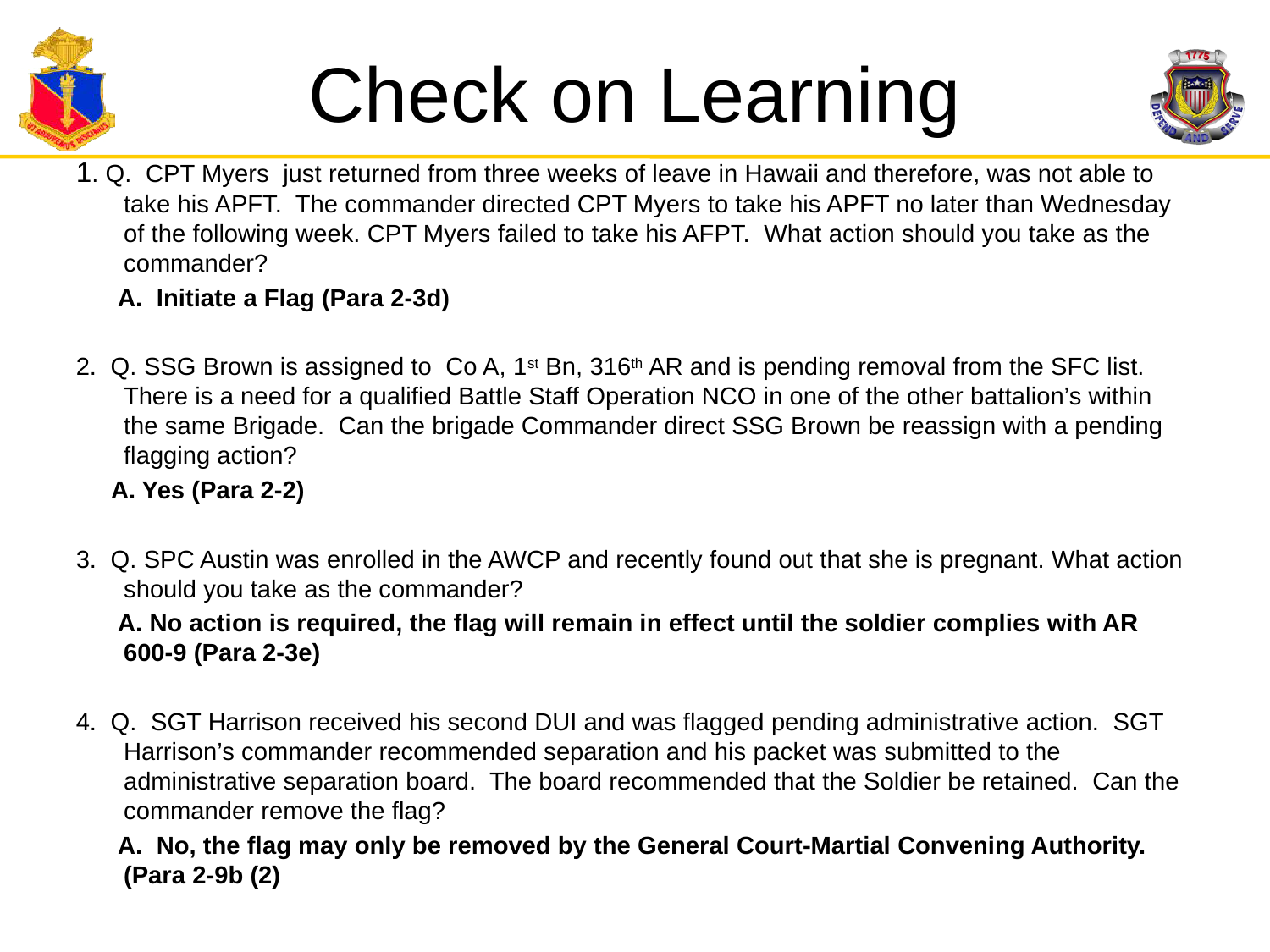

# Check on Learning
1. Q.  CPT Myers  just returned from three weeks of leave in Hawaii and therefore, was not able to take his APFT.  The commander directed CPT Myers to take his APFT no later than Wednesday of the following week. CPT Myers failed to take his AFPT.  What action should you take as the commander?
      A.  Initiate a Flag (Para 2-3d)

2.  Q. SSG Brown is assigned to  Co A, 1st Bn, 316th AR and is pending removal from the SFC list.  There is a need for a qualified Battle Staff Operation NCO in one of the other battalion’s within the same Brigade.  Can the brigade Commander direct SSG Brown be reassign with a pending flagging action?
     A. Yes (Para 2-2)

3.  Q. SPC Austin was enrolled in the AWCP and recently found out that she is pregnant. What action should you take as the commander?
      A. No action is required, the flag will remain in effect until the soldier complies with AR 600-9 (Para 2-3e)

4.  Q.  SGT Harrison received his second DUI and was flagged pending administrative action.  SGT Harrison’s commander recommended separation and his packet was submitted to the administrative separation board.  The board recommended that the Soldier be retained.  Can the commander remove the flag?
      A.  No, the flag may only be removed by the General Court-Martial Convening Authority.  (Para 2-9b (2)